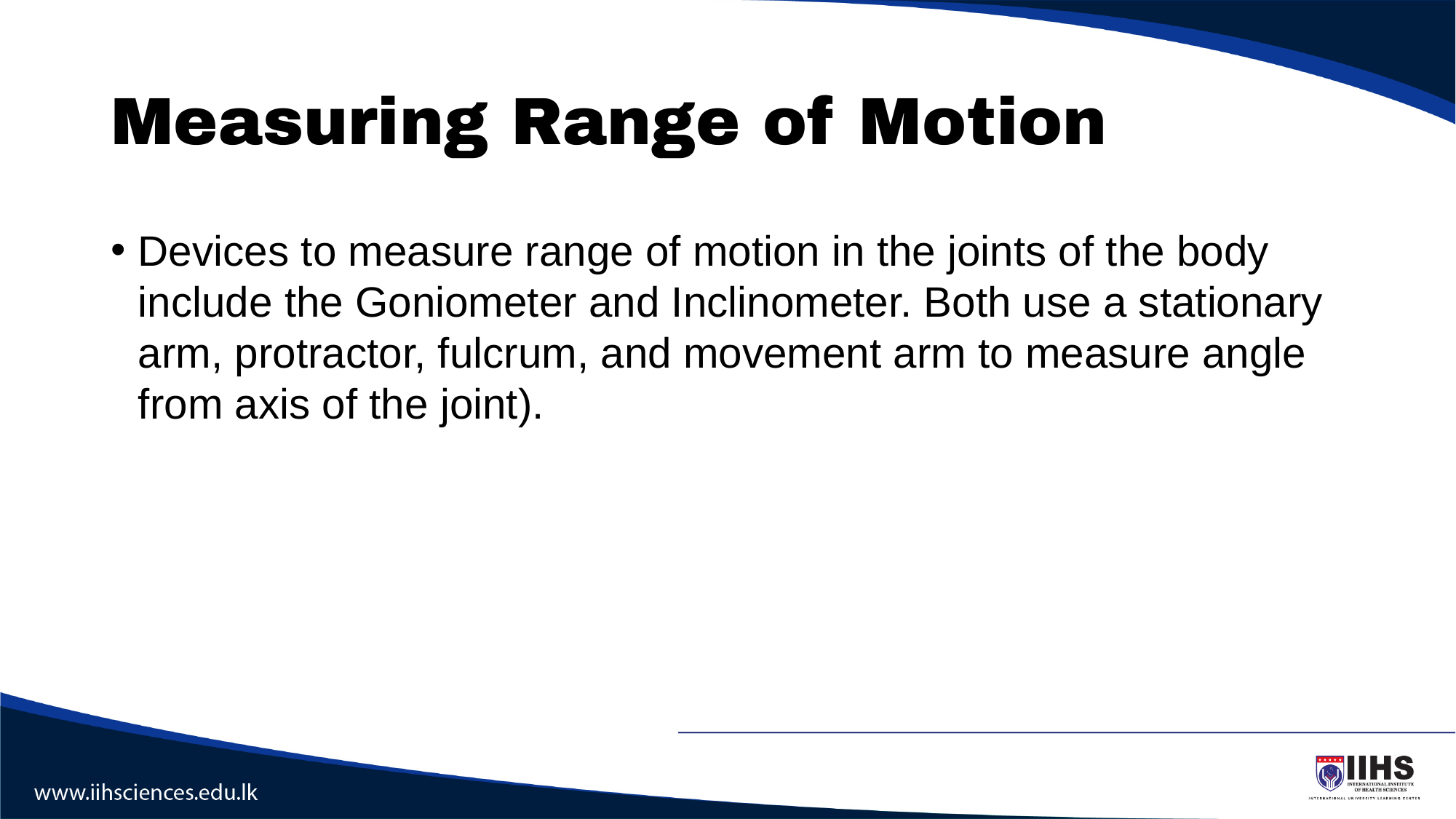

# Measuring Range of Motion
Devices to measure range of motion in the joints of the body include the Goniometer and Inclinometer. Both use a stationary arm, protractor, fulcrum, and movement arm to measure angle from axis of the joint).